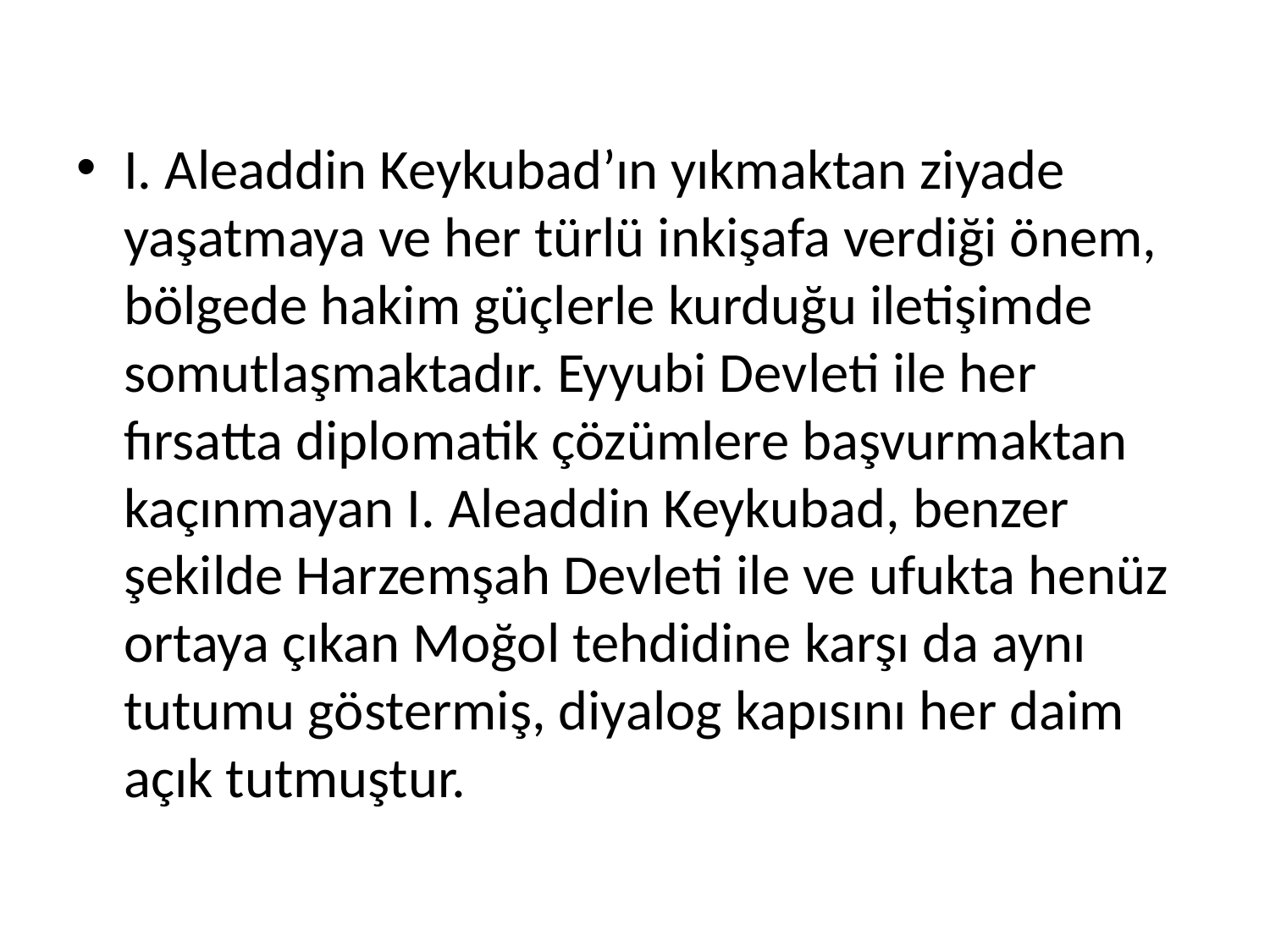

I. Aleaddin Keykubad’ın yıkmaktan ziyade yaşatmaya ve her türlü inkişafa verdiği önem, bölgede hakim güçlerle kurduğu iletişimde somutlaşmaktadır. Eyyubi Devleti ile her fırsatta diplomatik çözümlere başvurmaktan kaçınmayan I. Aleaddin Keykubad, benzer şekilde Harzemşah Devleti ile ve ufukta henüz ortaya çıkan Moğol tehdidine karşı da aynı tutumu göstermiş, diyalog kapısını her daim açık tutmuştur.